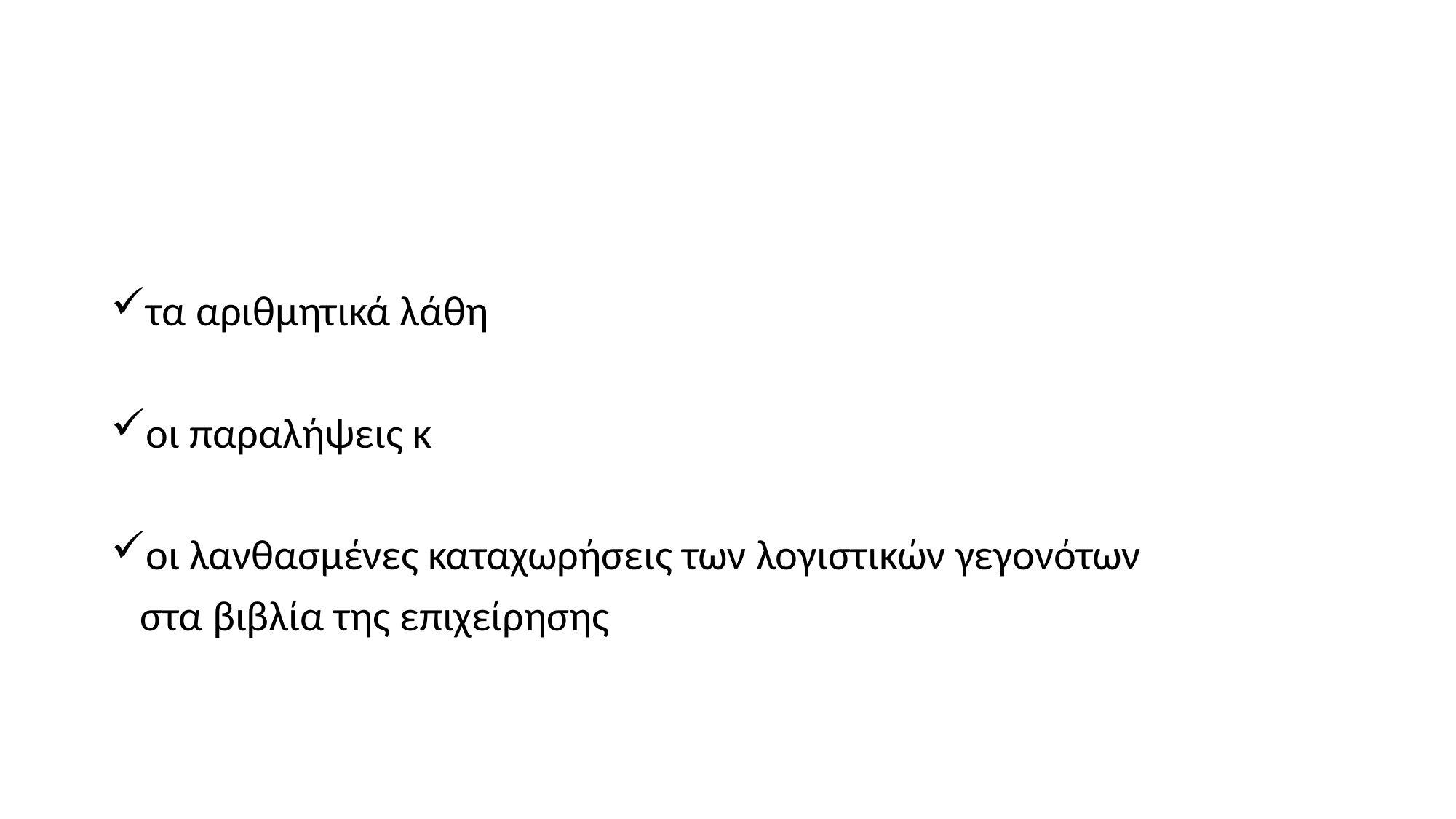

#

τα αριθμητικά λάθη

οι παραλήψεις κ

οι λανθασμένες καταχωρήσεις των λογιστικών γεγονότων
   στα βιβλία της επιχείρησης